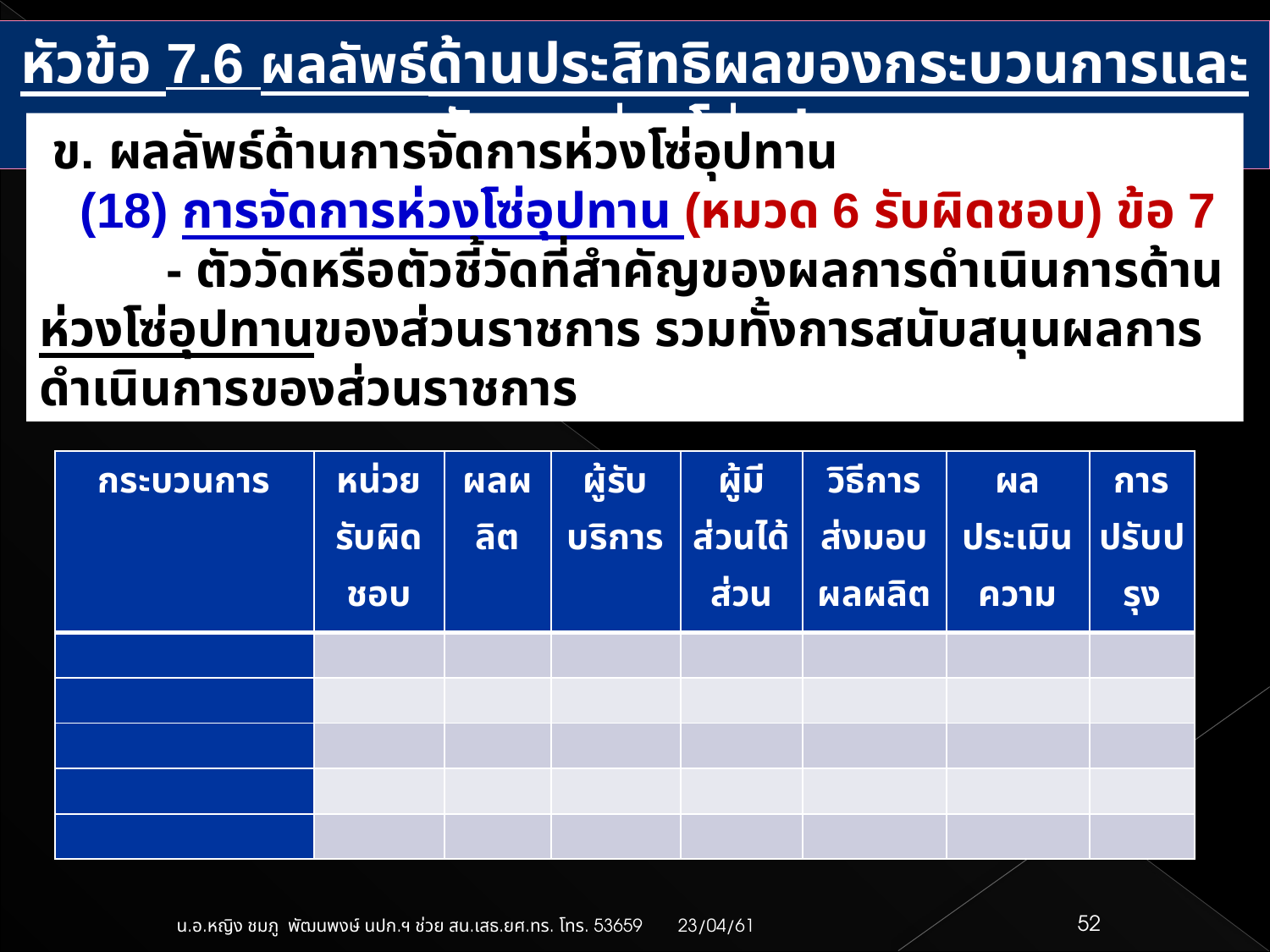

หัวข้อ 7.6 ผลลัพธ์ด้านประสิทธิผลของกระบวนการและการจัดการห่วงโซ่อุปทาน
 ข. ผลลัพธ์ด้านการจัดการห่วงโซ่อุปทาน
   (18) การจัดการห่วงโซ่อุปทาน (หมวด 6 รับผิดชอบ) ข้อ 7
	- ตัววัดหรือตัวชี้วัดที่สำคัญของผลการดำเนินการด้านห่วงโซ่อุปทานของส่วนราชการ รวมทั้งการสนับสนุนผลการดำเนินการของส่วนราชการ
| กระบวนการ | หน่วยรับผิดชอบ | ผลผลิต | ผู้รับบริการ | ผู้มีส่วนได้ส่วนเสีย | วิธีการส่งมอบผลผลิต | ผลประเมินความพึงพอใจ | การปรับปรุง |
| --- | --- | --- | --- | --- | --- | --- | --- |
|  |  |  |  |  |  |  |  |
|  |  |  |  |  |  |  |  |
|  |  |  |  |  |  |  |  |
|  |  |  |  |  |  |  |  |
|  |  |  |  |  |  |  |  |
23/04/61
52
น.อ.หญิง ชมภู  พัฒนพงษ์ นปก.ฯ ช่วย สน.เสธ.ยศ.ทร. โทร. 53659